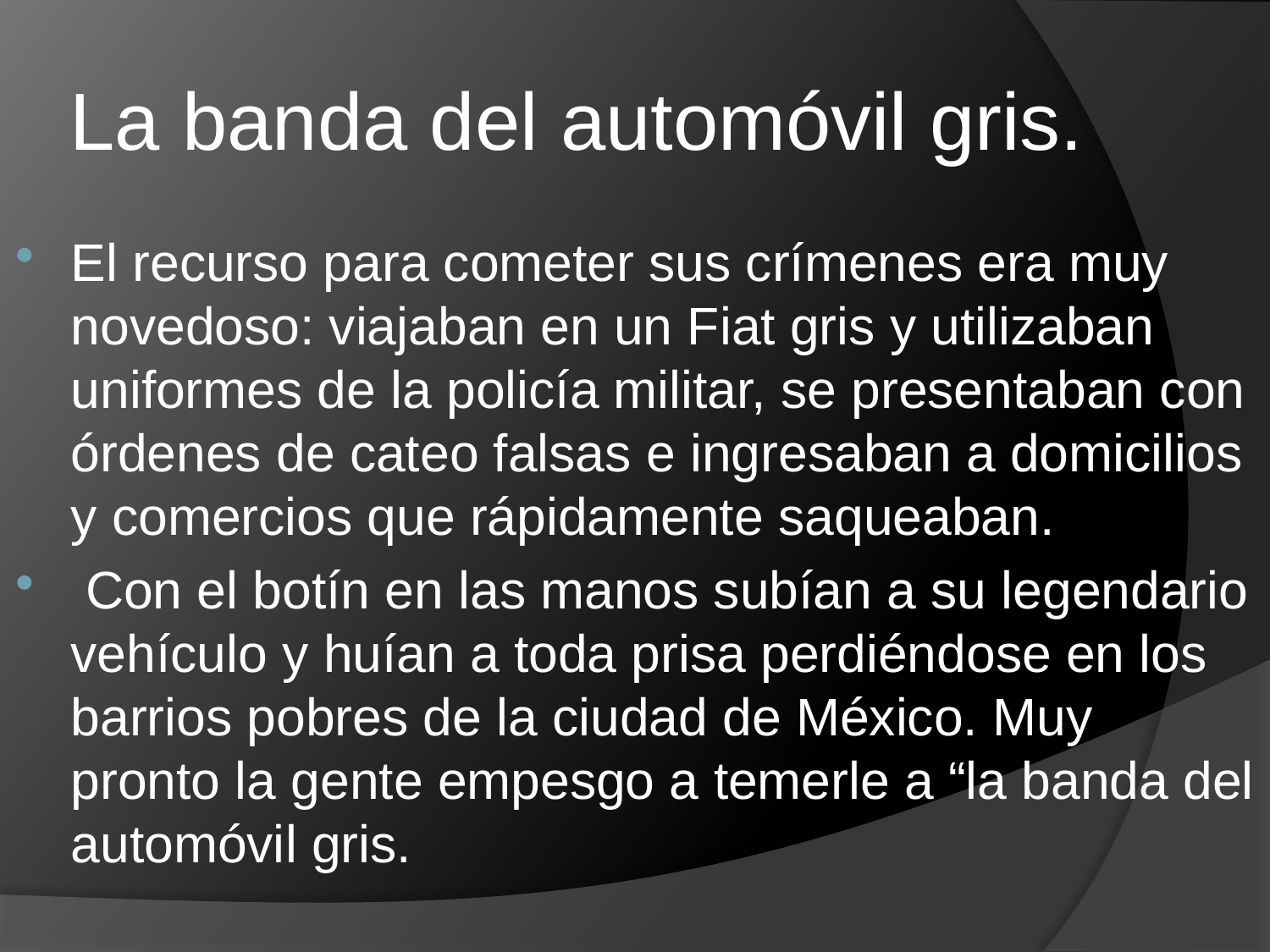

# La banda del automóvil gris.
El recurso para cometer sus crímenes era muy novedoso: viajaban en un Fiat gris y utilizaban uniformes de la policía militar, se presentaban con órdenes de cateo falsas e ingresaban a domicilios y comercios que rápidamente saqueaban.
 Con el botín en las manos subían a su legendario vehículo y huían a toda prisa perdiéndose en los barrios pobres de la ciudad de México. Muy pronto la gente empesgo a temerle a “la banda del automóvil gris.